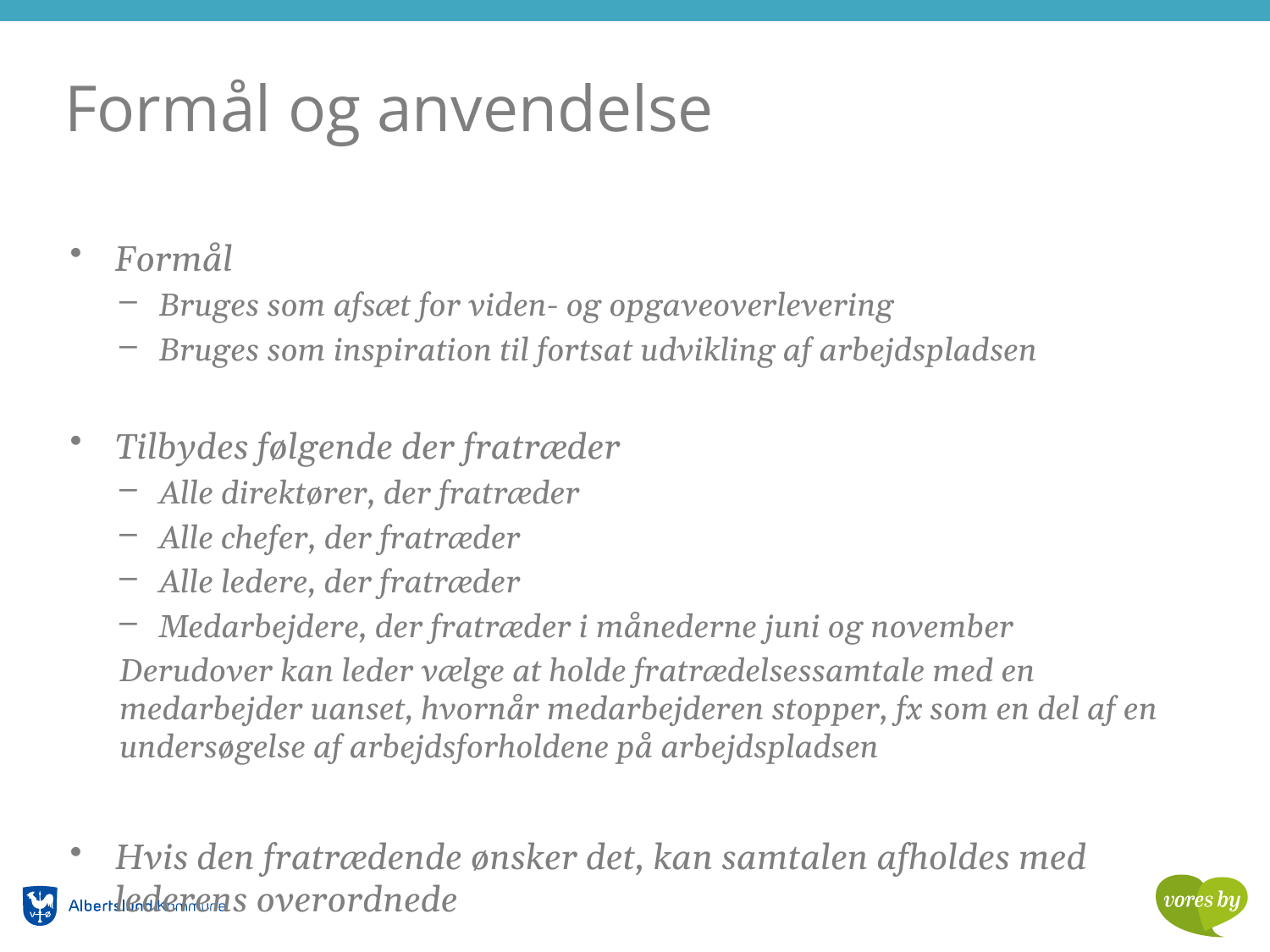

# Formål og anvendelse
Formål
Bruges som afsæt for viden- og opgaveoverlevering
Bruges som inspiration til fortsat udvikling af arbejdspladsen

Tilbydes følgende der fratræder
Alle direktører, der fratræder
Alle chefer, der fratræder
Alle ledere, der fratræder
Medarbejdere, der fratræder i månederne juni og november
Derudover kan leder vælge at holde fratrædelsessamtale med en medarbejder uanset, hvornår medarbejderen stopper, fx som en del af en undersøgelse af arbejdsforholdene på arbejdspladsen

Hvis den fratrædende ønsker det, kan samtalen afholdes med lederens overordnede